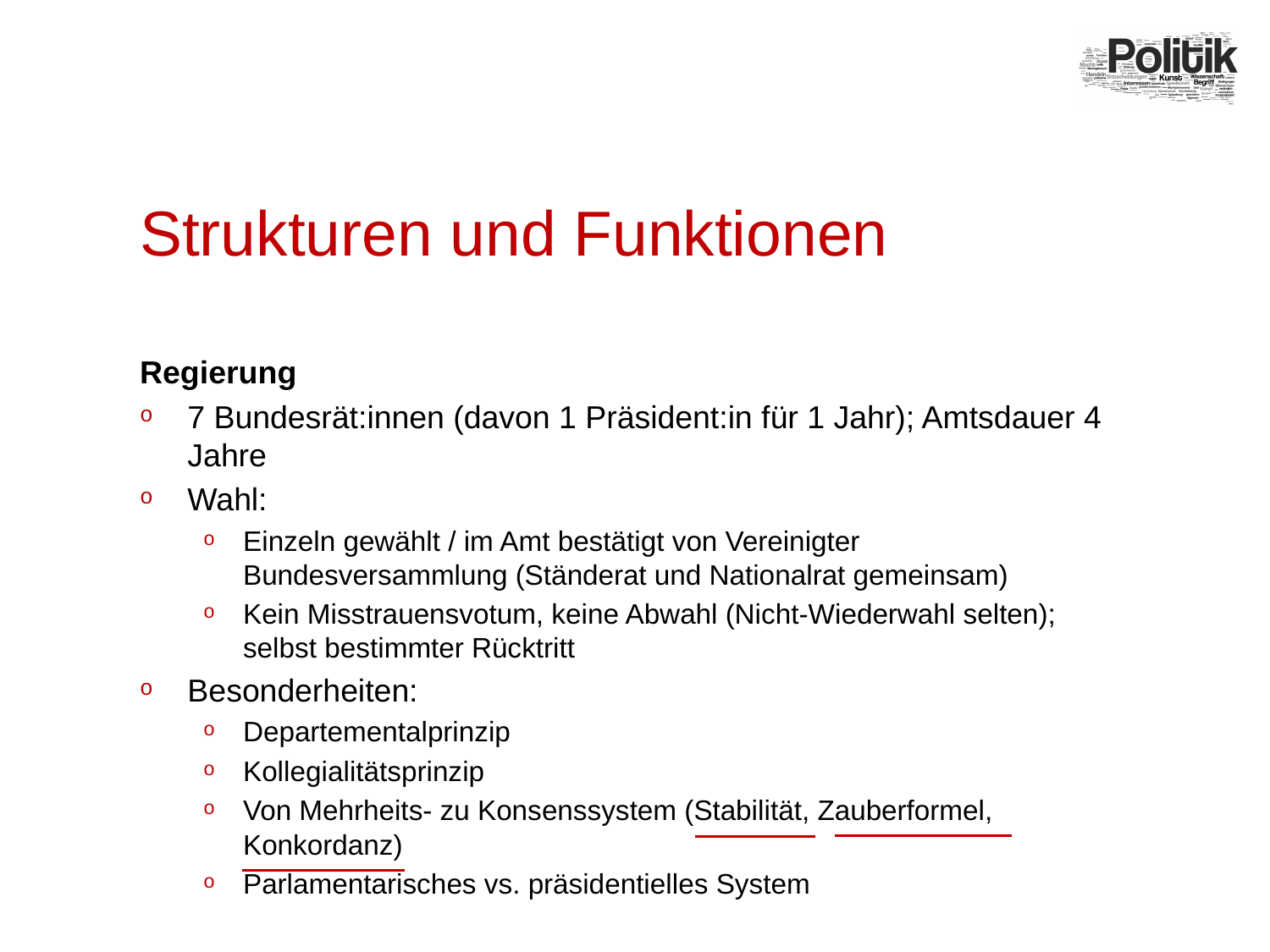

# Strukturen und Funktionen
Regierung
7 Bundesrät:innen (davon 1 Präsident:in für 1 Jahr); Amtsdauer 4 Jahre
Wahl:
Einzeln gewählt / im Amt bestätigt von Vereinigter Bundesversammlung (Ständerat und Nationalrat gemeinsam)
Kein Misstrauensvotum, keine Abwahl (Nicht-Wiederwahl selten); selbst bestimmter Rücktritt
Besonderheiten:
Departementalprinzip
Kollegialitätsprinzip
Von Mehrheits- zu Konsenssystem (Stabilität, Zauberformel, Konkordanz)
Parlamentarisches vs. präsidentielles System